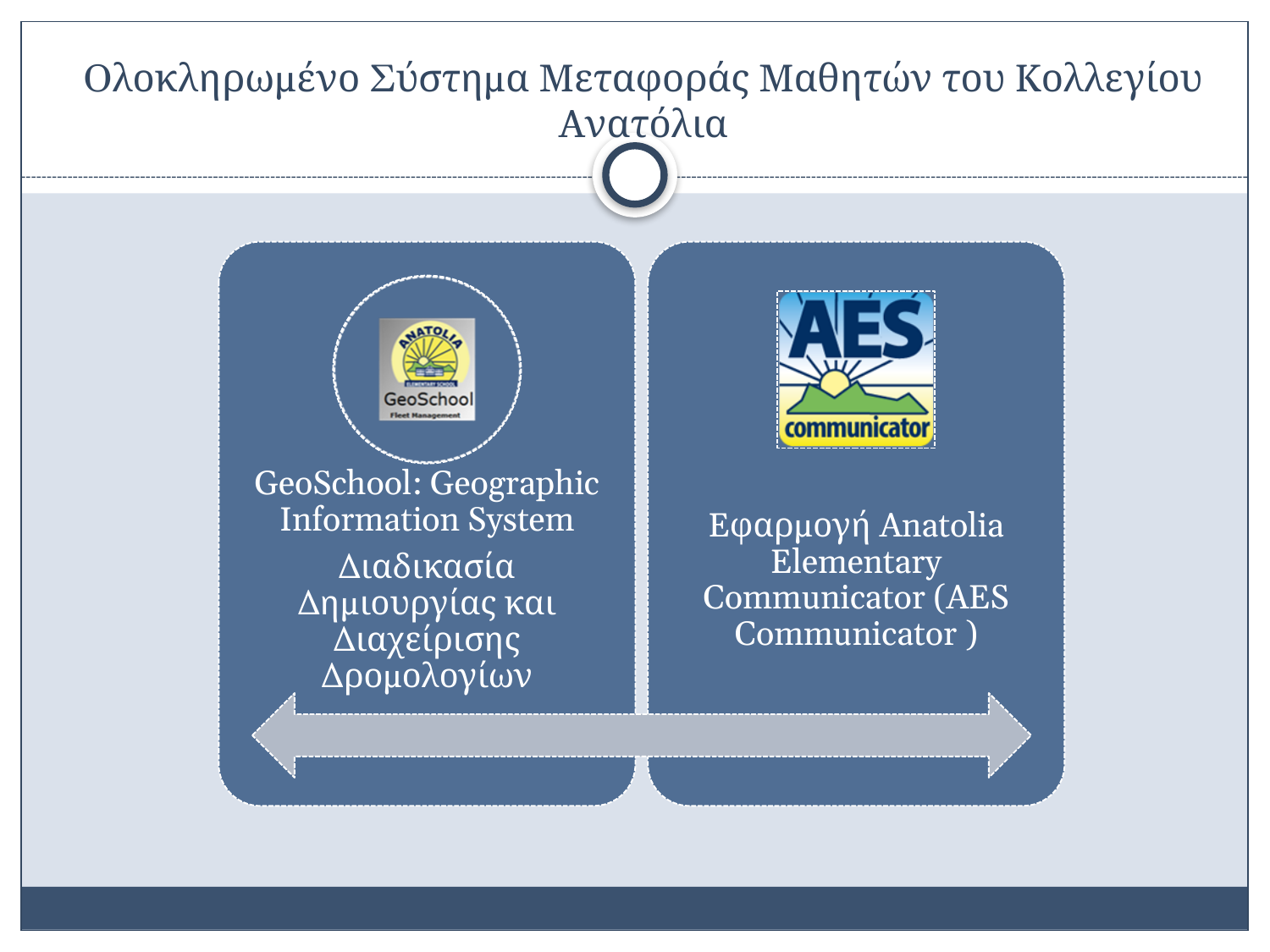

# Ολοκληρωμένο Σύστημα Μεταφοράς Μαθητών του Κολλεγίου Ανατόλια
GeoSchool: Geographic Information System
Διαδικασία Δημιουργίας και Διαχείρισης Δρομολογίων
Εφαρμογή Anatolia Elementary Communicator (AES Communicator )